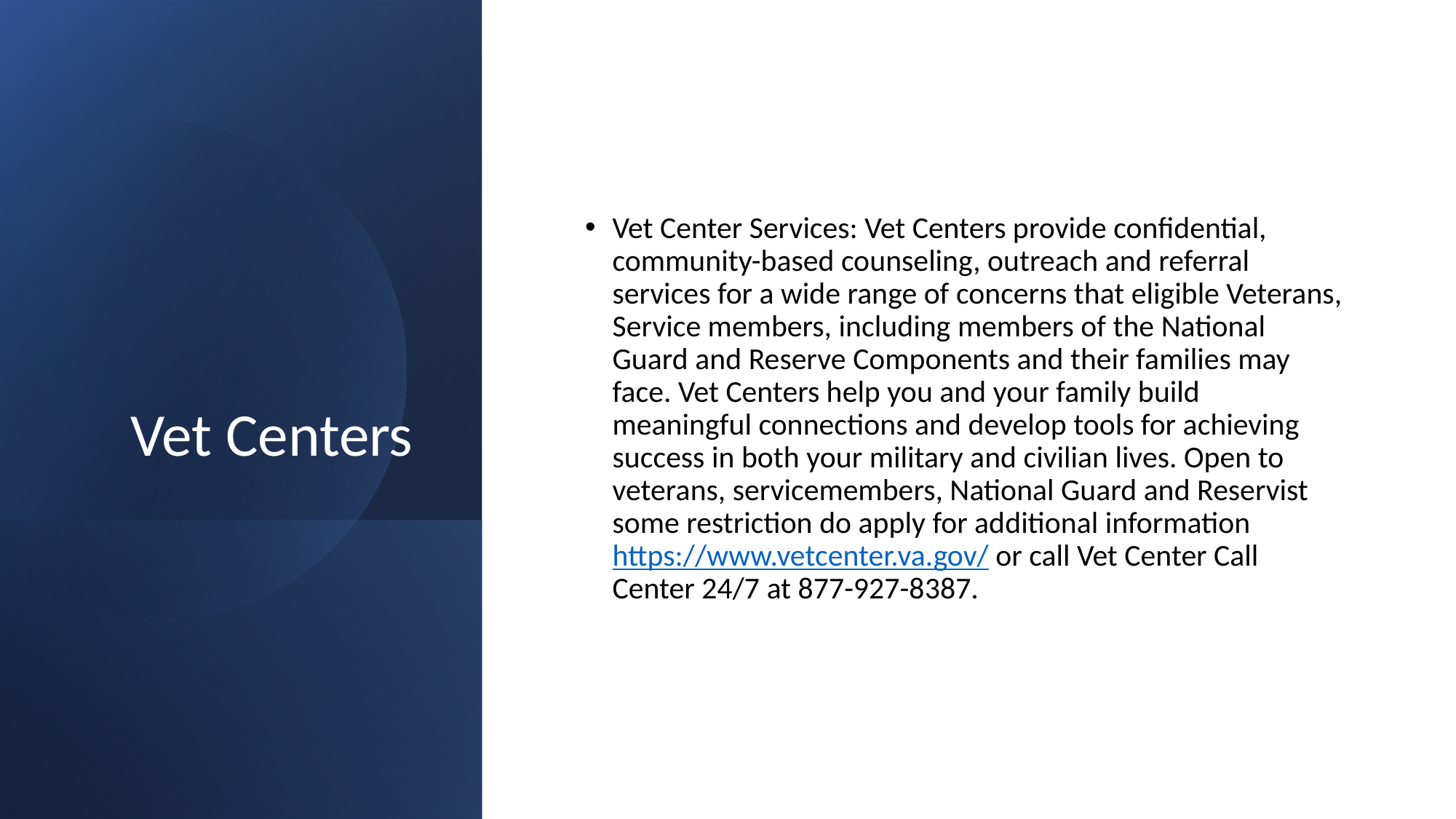

# Vet Centers
Vet Center Services: Vet Centers provide confidential, community-based counseling, outreach and referral services for a wide range of concerns that eligible Veterans, Service members, including members of the National Guard and Reserve Components and their families may face. Vet Centers help you and your family build meaningful connections and develop tools for achieving success in both your military and civilian lives. Open to veterans, servicemembers, National Guard and Reservist some restriction do apply for additional information https://www.vetcenter.va.gov/ or call Vet Center Call Center 24/7 at 877-927-8387.